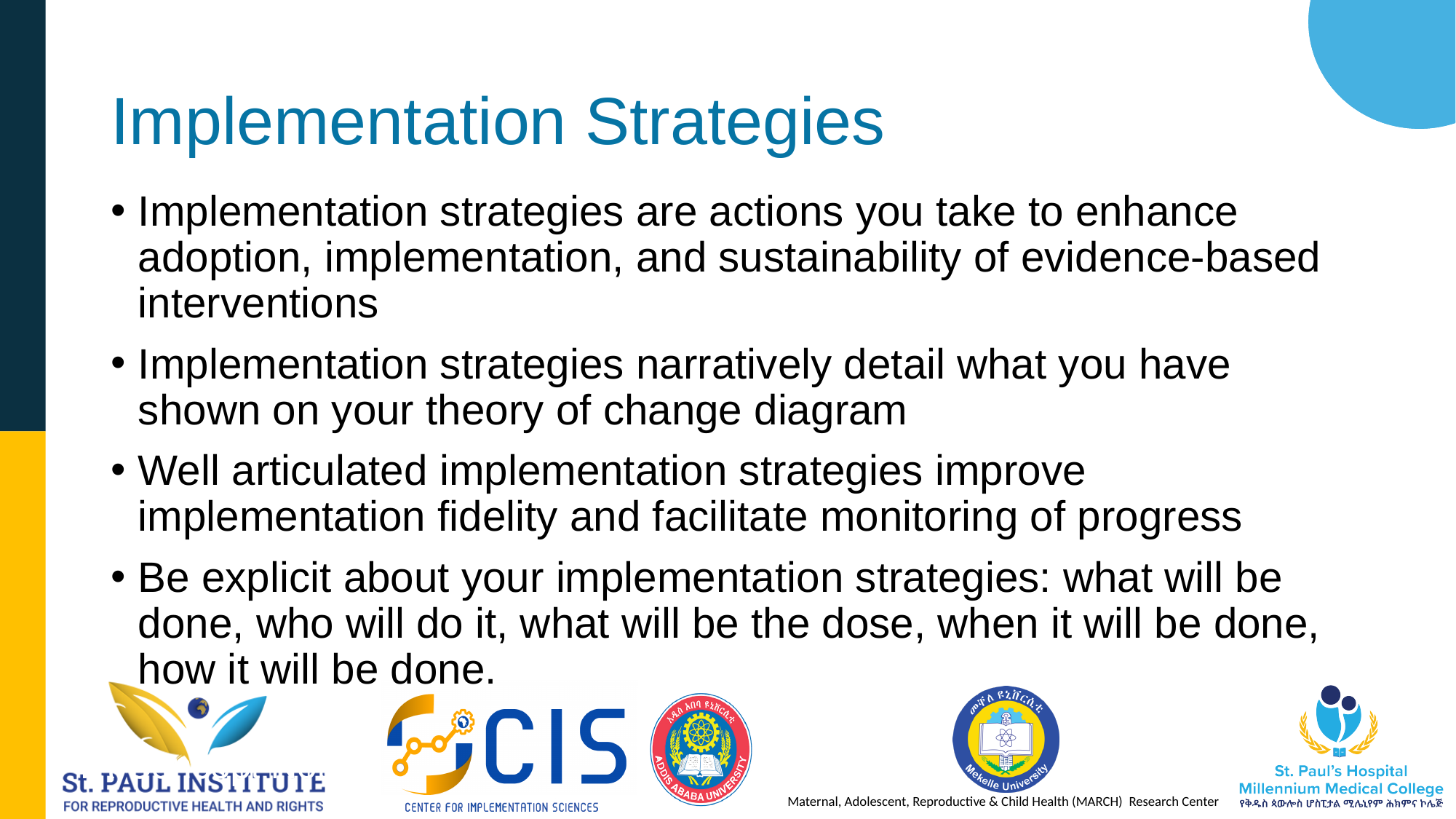

# Implementation Strategies
Implementation strategies are actions you take to enhance adoption, implementation, and sustainability of evidence-based interventions
Implementation strategies narratively detail what you have shown on your theory of change diagram
Well articulated implementation strategies improve implementation fidelity and facilitate monitoring of progress
Be explicit about your implementation strategies: what will be done, who will do it, what will be the dose, when it will be done, how it will be done.
IR Concept Note